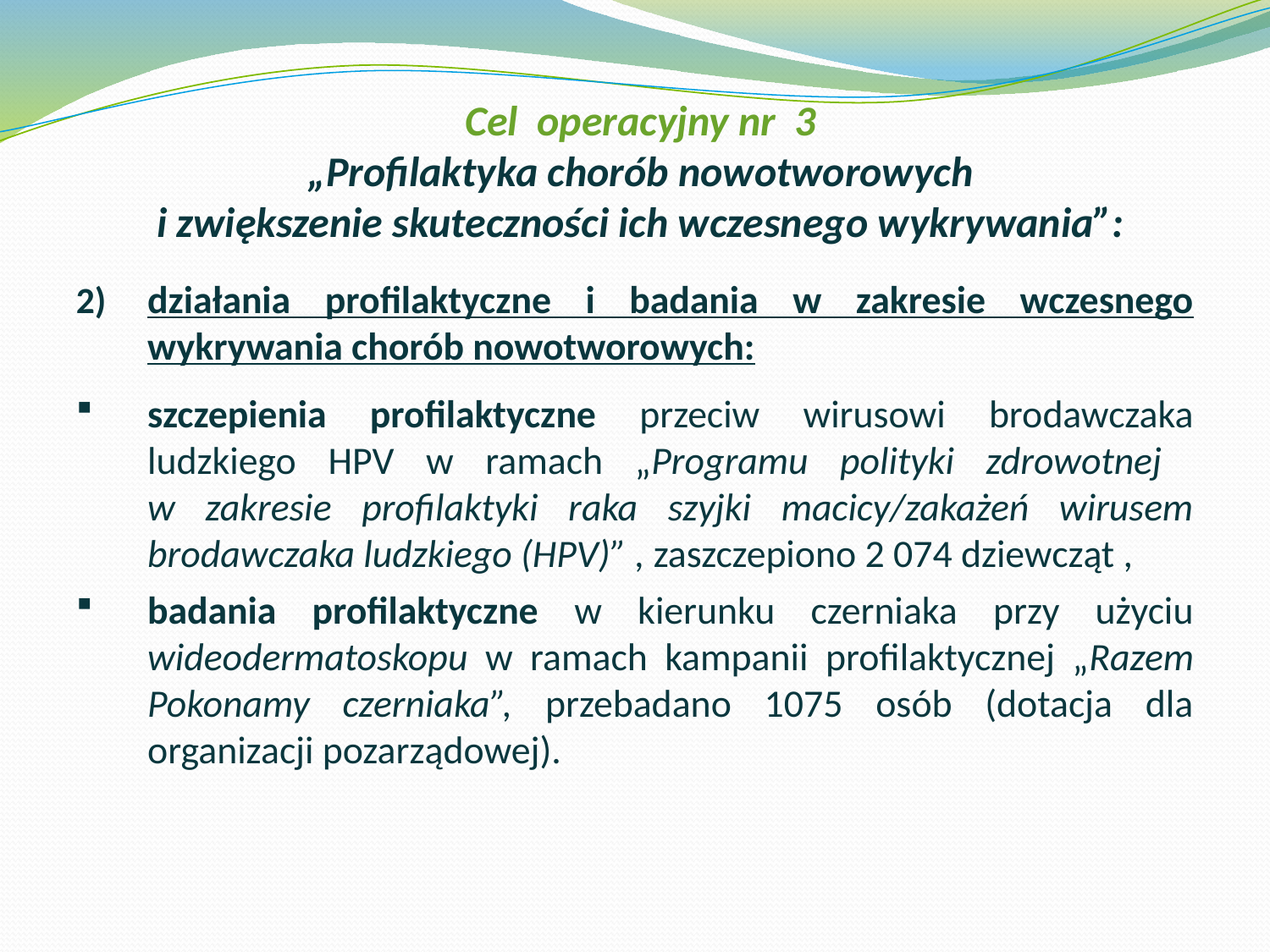

# Cel  operacyjny nr  3 „Profilaktyka chorób nowotworowych i zwiększenie skuteczności ich wczesnego wykrywania”:
działania profilaktyczne i badania w zakresie wczesnego wykrywania chorób nowotworowych:
szczepienia profilaktyczne przeciw wirusowi brodawczaka ludzkiego HPV w ramach „Programu polityki zdrowotnej
w zakresie profilaktyki raka szyjki macicy/zakażeń wirusem brodawczaka ludzkiego (HPV)” , zaszczepiono 2 074 dziewcząt ,
badania profilaktyczne w kierunku czerniaka przy użyciu wideodermatoskopu w ramach kampanii profilaktycznej „Razem Pokonamy czerniaka”, przebadano 1075 osób (dotacja dla organizacji pozarządowej).